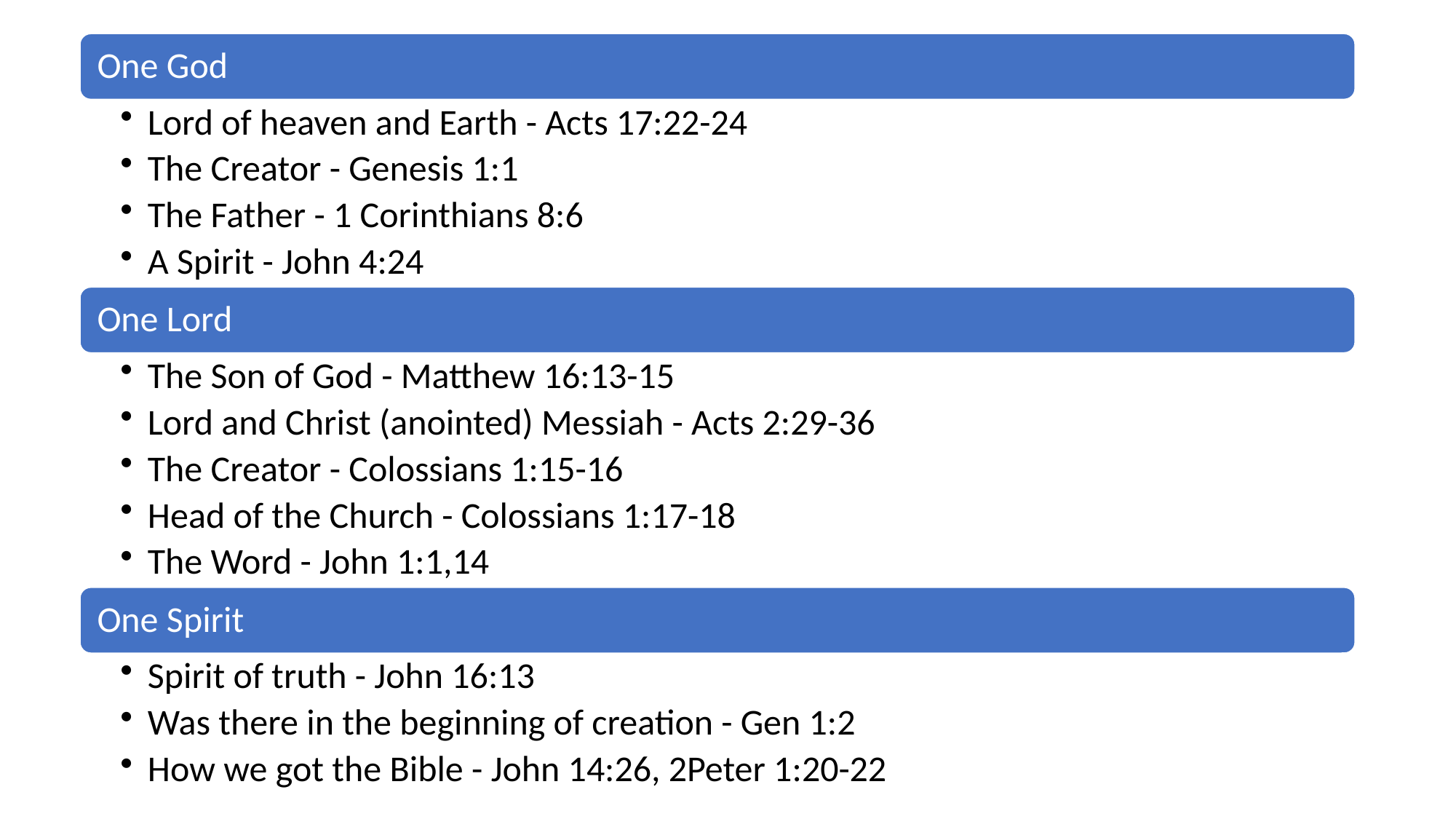

One God
Lord of heaven and Earth - Acts 17:22-24
The Creator - Genesis 1:1
The Father - 1 Corinthians 8:6
A Spirit - John 4:24
One Lord
The Son of God - Matthew 16:13-15
Lord and Christ (anointed) Messiah - Acts 2:29-36
The Creator - Colossians 1:15-16
Head of the Church - Colossians 1:17-18
The Word - John 1:1,14
One Spirit
Spirit of truth - John 16:13
Was there in the beginning of creation - Gen 1:2
How we got the Bible - John 14:26, 2Peter 1:20-22